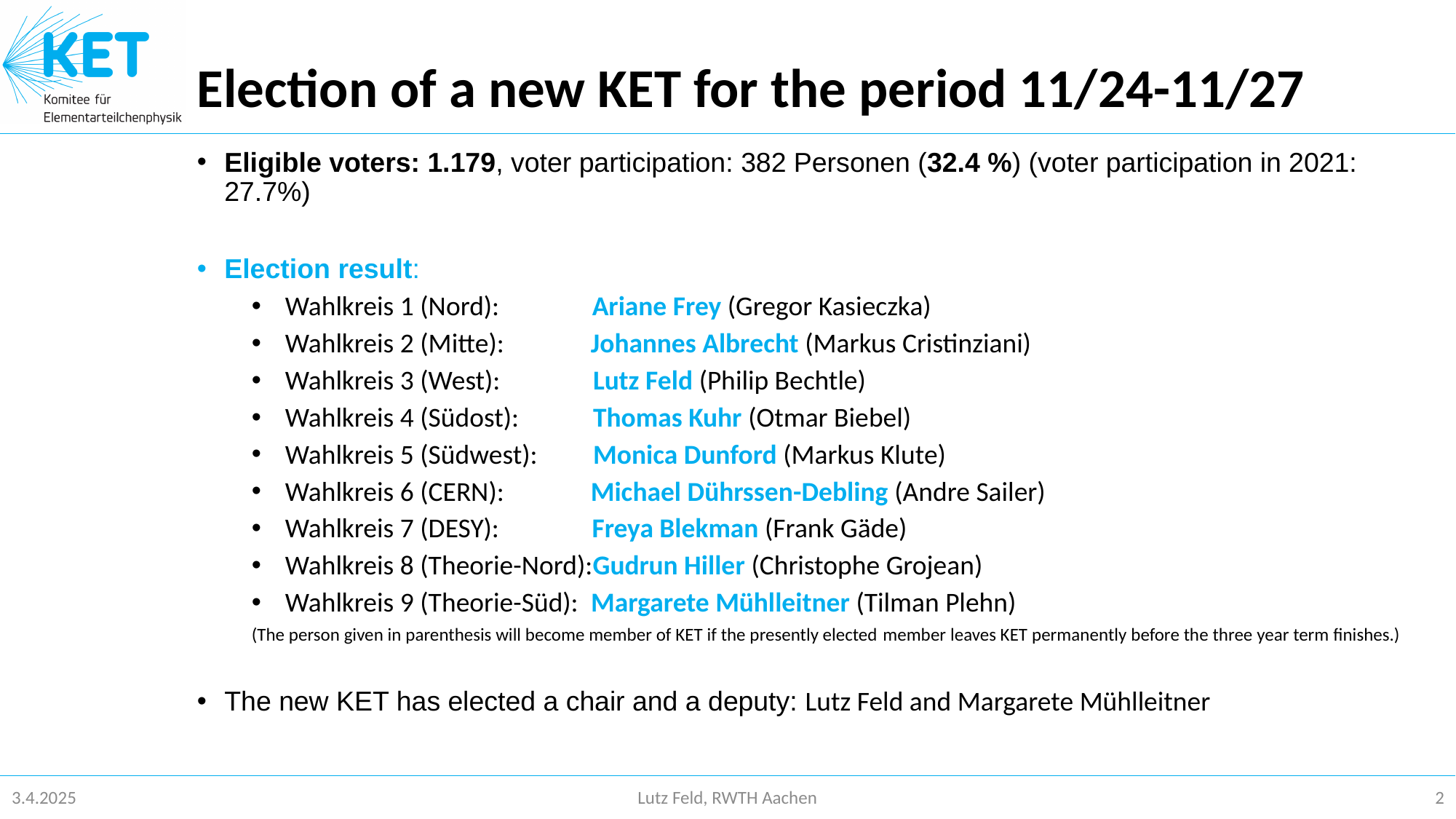

# Election of a new KET for the period 11/24-11/27
Eligible voters: 1.179, voter participation: 382 Personen (32.4 %) (voter participation in 2021: 27.7%)
Election result:
 Wahlkreis 1 (Nord):               Ariane Frey (Gregor Kasieczka)
 Wahlkreis 2 (Mitte):              Johannes Albrecht (Markus Cristinziani)
 Wahlkreis 3 (West):               Lutz Feld (Philip Bechtle)
 Wahlkreis 4 (Südost):            Thomas Kuhr (Otmar Biebel)
 Wahlkreis 5 (Südwest):         Monica Dunford (Markus Klute)
 Wahlkreis 6 (CERN):              Michael Dührssen-Debling (Andre Sailer)
 Wahlkreis 7 (DESY):               Freya Blekman (Frank Gäde)
 Wahlkreis 8 (Theorie-Nord):Gudrun Hiller (Christophe Grojean)
 Wahlkreis 9 (Theorie-Süd):  Margarete Mühlleitner (Tilman Plehn)
(The person given in parenthesis will become member of KET if the presently elected member leaves KET permanently before the three year term finishes.)

The new KET has elected a chair and a deputy: Lutz Feld and Margarete Mühlleitner
3.4.2025
Lutz Feld, RWTH Aachen
2